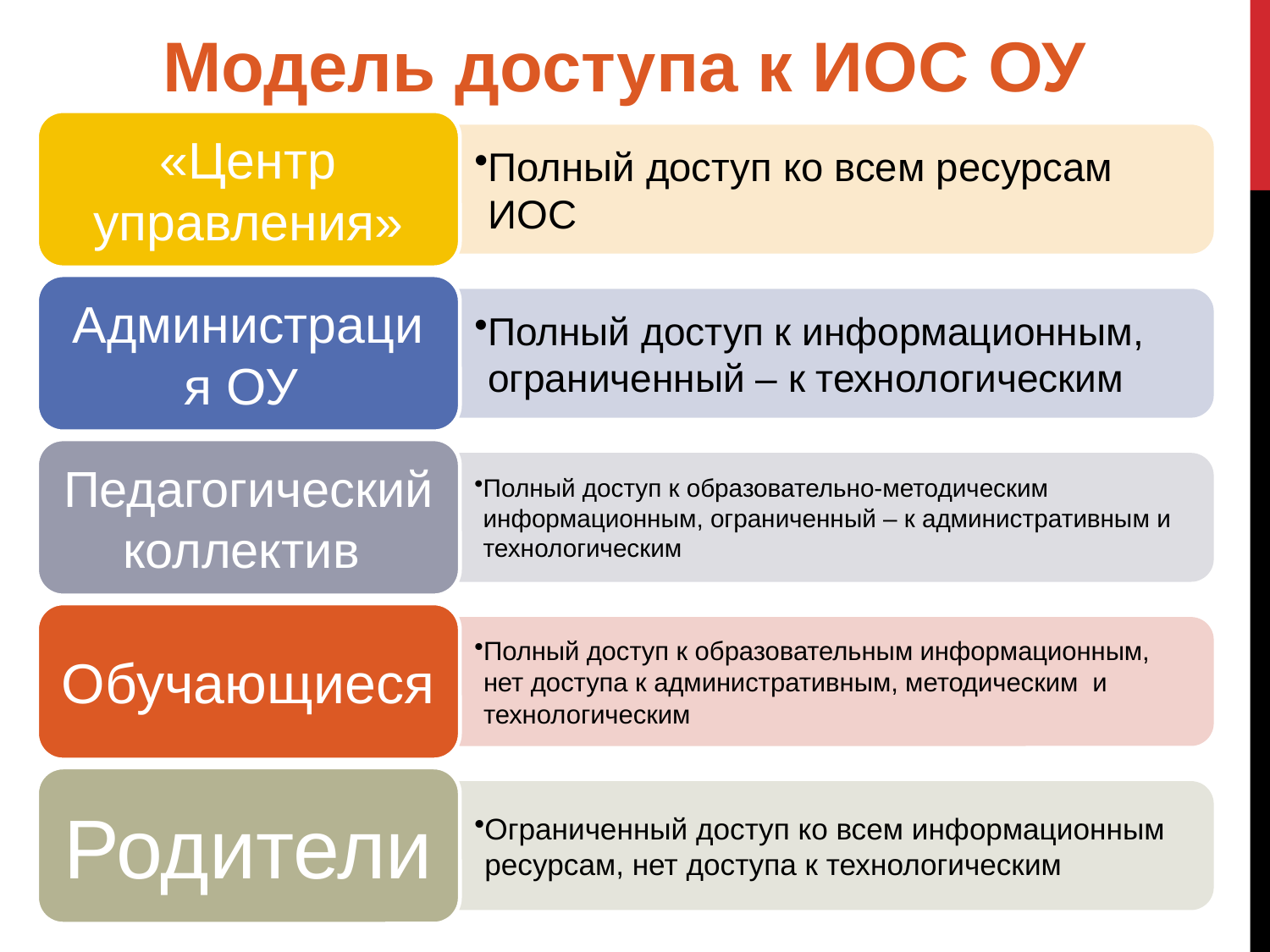

Модель доступа к ИОС ОУ
Педагогический коллектив
Полный доступ к образовательно-методическим информационным, ограниченный – к административным и технологическим
Обучающиеся
Полный доступ к образовательным информационным, нет доступа к административным, методическим  и технологическим
Родители
Ограниченный доступ ко всем информационным ресурсам, нет доступа к технологическим
Полный доступ к информационным, ограниченный – к технологическим
Администрация ОУ
Полный доступ ко всем ресурсам ИОС
«Центр управления»